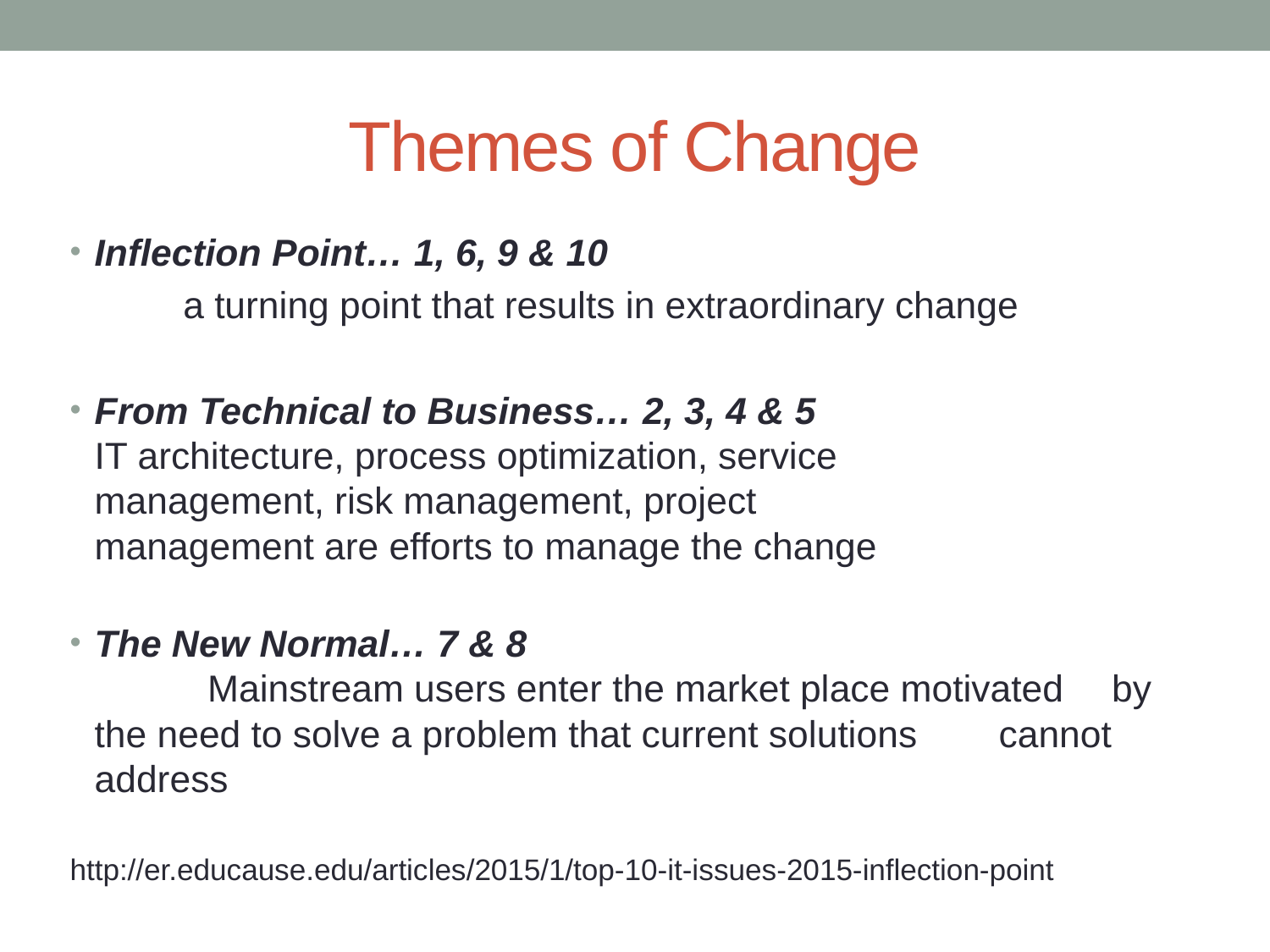

# Themes of Change
Inflection Point… 1, 6, 9 & 10
	a turning point that results in extraordinary change

From Technical to Business… 2, 3, 4 & 5
	IT architecture, process optimization, service
	management, risk management, project
	management are efforts to manage the change
The New Normal… 7 & 8
 	Mainstream users enter the market place motivated 	by the need to solve a problem that current solutions 	cannot address
http://er.educause.edu/articles/2015/1/top-10-it-issues-2015-inflection-point